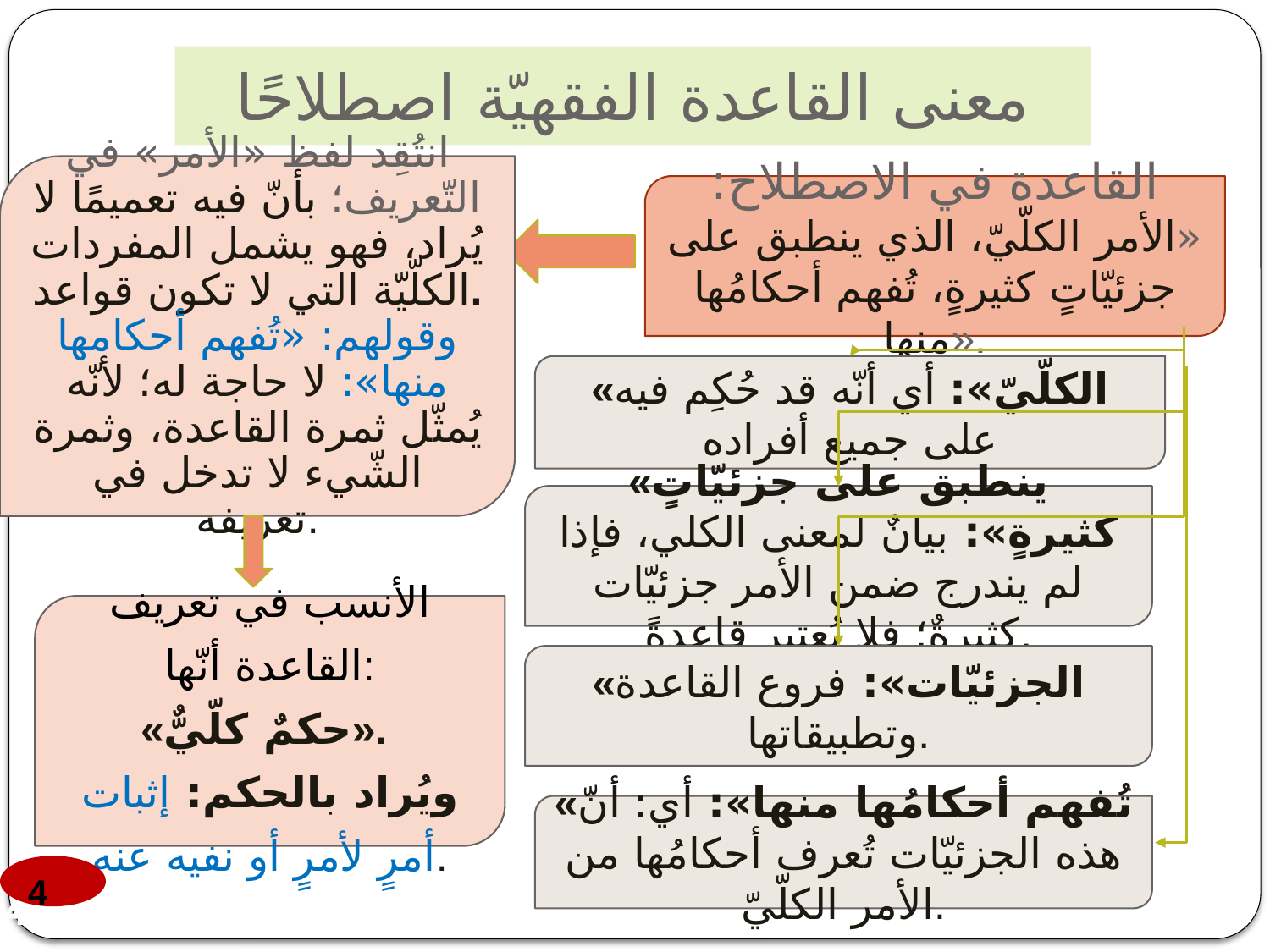

# معنى القاعدة الفقهيّة اصطلاحًا
انتُقِد لفظ «الأمر» في التّعريف؛ بأنّ فيه تعميمًا لا يُراد، فهو يشمل المفردات الكلّيّة التي لا تكون قواعد.
وقولهم: «تُفهم أحكامها منها»: لا حاجة له؛ لأنّه يُمثّل ثمرة القاعدة، وثمرة الشّيء لا تدخل في تعريفه.
القاعدة في الاصطلاح: «الأمر الكلّيّ، الذي ينطبق على جزئيّاتٍ كثيرةٍ، تُفهم أحكامُها منها».

«الكلّيّ»: أي أنّه قد حُكِم فيه على جميع أفراده
«ينطبق على جزئيّاتٍ كثيرةٍ»: بيانٌ لمعنى الكلي، فإذا لم يندرج ضمن الأمر جزئيّات كثيرةٌ؛ فلا يُعتبر قاعدةً.

الأنسب في تعريف القاعدة أنّها:
«حكمٌ كلّيٌّ».
ويُراد بالحكم: إثبات أمرٍ لأمرٍ أو نفيه عنه.
«الجزئيّات»: فروع القاعدة وتطبيقاتها.
«تُفهم أحكامُها منها»: أي: أنّ هذه الجزئيّات تُعرف أحكامُها من الأمر الكلّيّ.
4